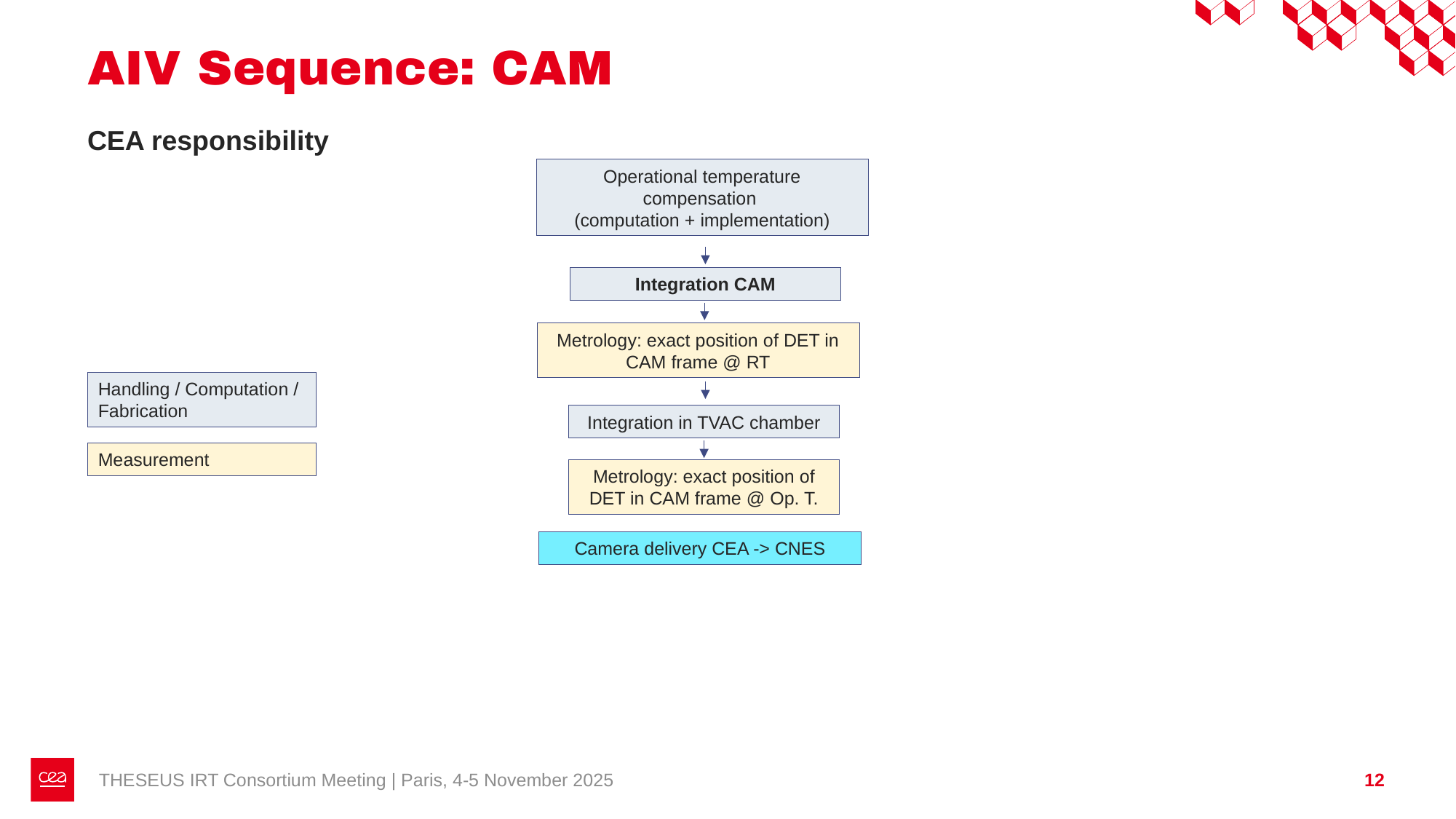

# AIV Sequence: CAM
CEA responsibility

Operational temperature compensation
(computation + implementation)
Integration CAM
Metrology: exact position of DET in CAM frame @ RT
Handling / Computation / Fabrication
Integration in TVAC chamber
Measurement
Metrology: exact position of DET in CAM frame @ Op. T.
Camera delivery CEA -> CNES
THESEUS IRT Consortium Meeting | Paris, 4-5 November 2025
12